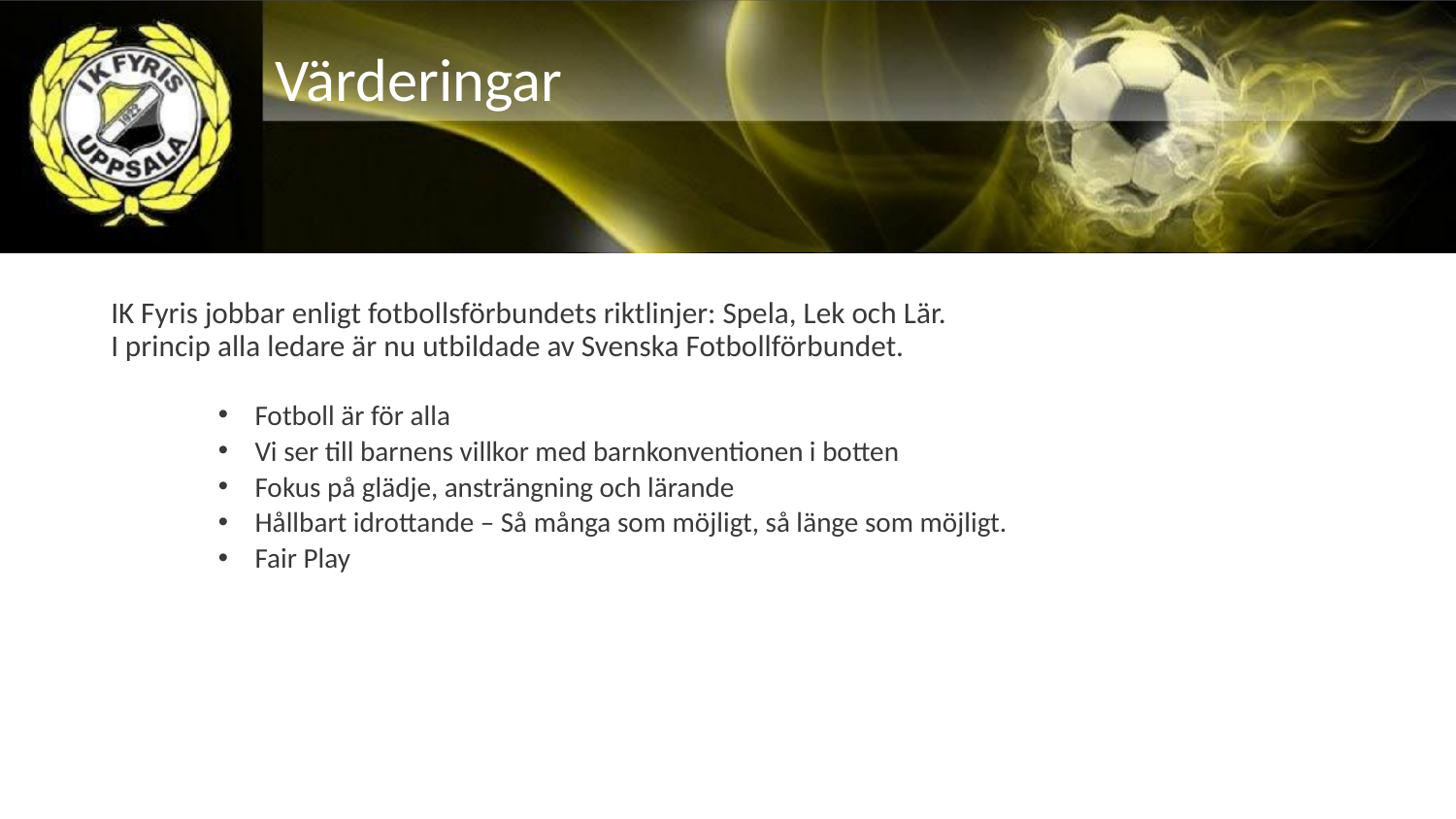

# Värderingar
IK Fyris jobbar enligt fotbollsförbundets riktlinjer: Spela, Lek och Lär.
I princip alla ledare är nu utbildade av Svenska Fotbollförbundet.

 Fotboll är för alla
 Vi ser till barnens villkor med barnkonventionen i botten
 Fokus på glädje, ansträngning och lärande
 Hållbart idrottande – Så många som möjligt, så länge som möjligt.
 Fair Play